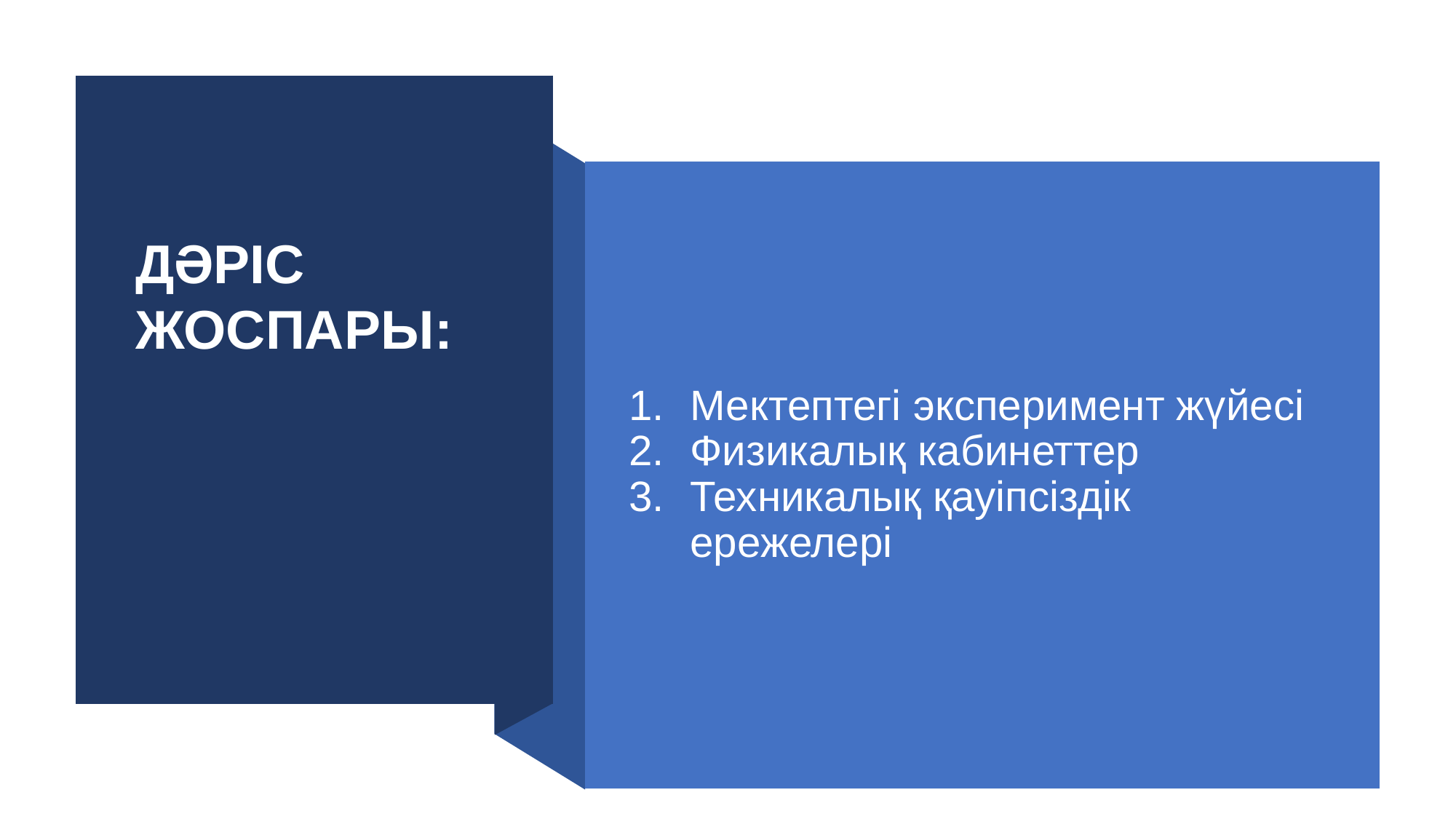

ДӘРІС ЖОСПАРЫ:
Мектептегі эксперимент жүйесі
Физикалық кабинеттер
Техникалық қауіпсіздік ережелері